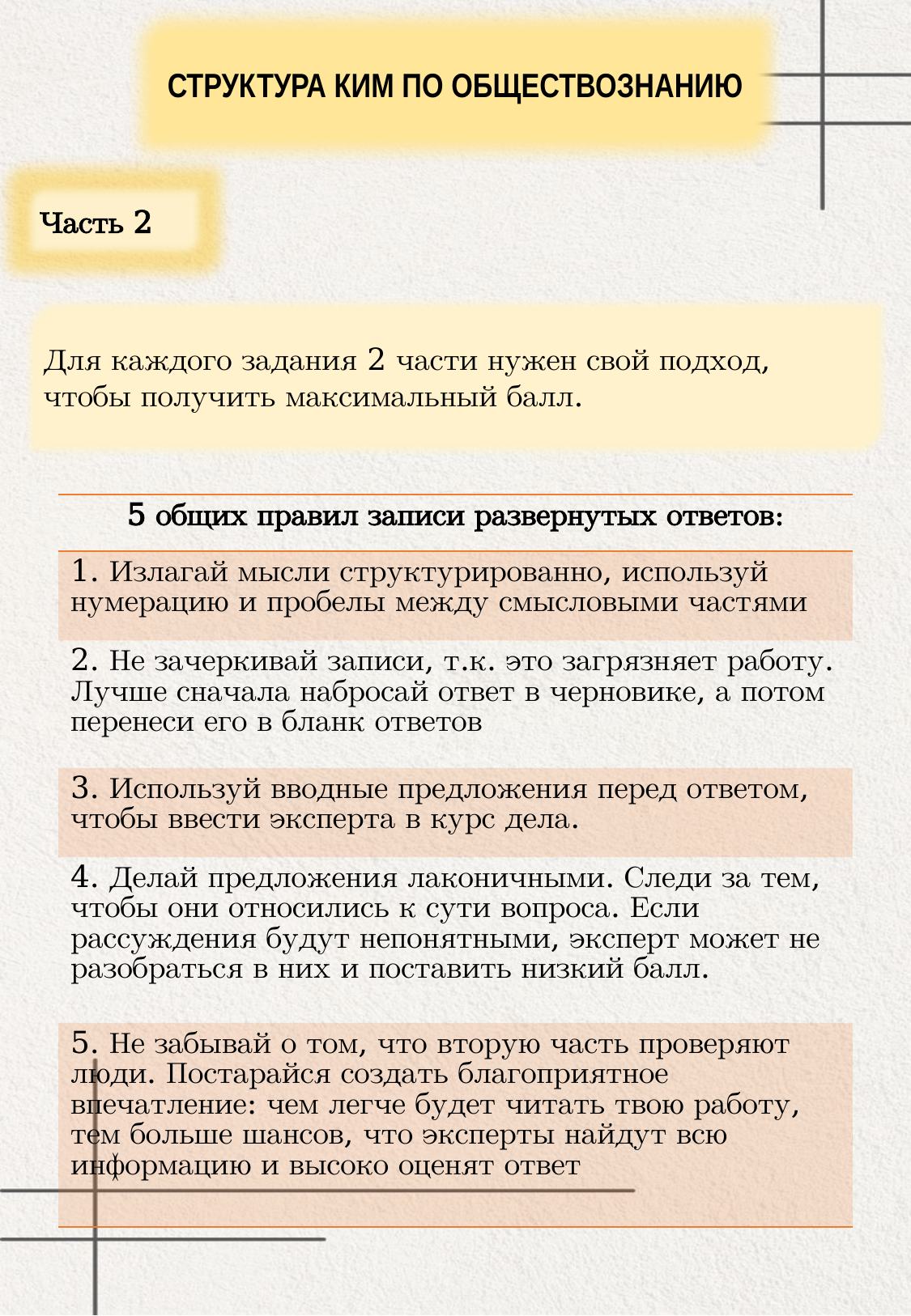

СТРУКТУРА КИМ ПО ОБЩЕСТВОЗНАНИЮ
Часть 2
Для каждого задания 2 части нужен свой подход, чтобы получить максимальный балл.
| 5 общих правил записи развернутых ответов: |
| --- |
| 1. Излагай мысли структурированно, используй нумерацию и пробелы между смысловыми частями |
| 2. Не зачеркивай записи, т.к. это загрязняет работу. Лучше сначала набросай ответ в черновике, а потом перенеси его в бланк ответов |
| 3. Используй вводные предложения перед ответом, чтобы ввести эксперта в курс дела. |
| 4. Делай предложения лаконичными. Следи за тем, чтобы они относились к сути вопроса. Если рассуждения будут непонятными, эксперт может не разобраться в них и поставить низкий балл. |
| 5. Не забывай о том, что вторую часть проверяют люди. Постарайся создать благоприятное впечатление: чем легче будет читать твою работу, тем больше шансов, что эксперты найдут всю информацию и высоко оценят ответ |